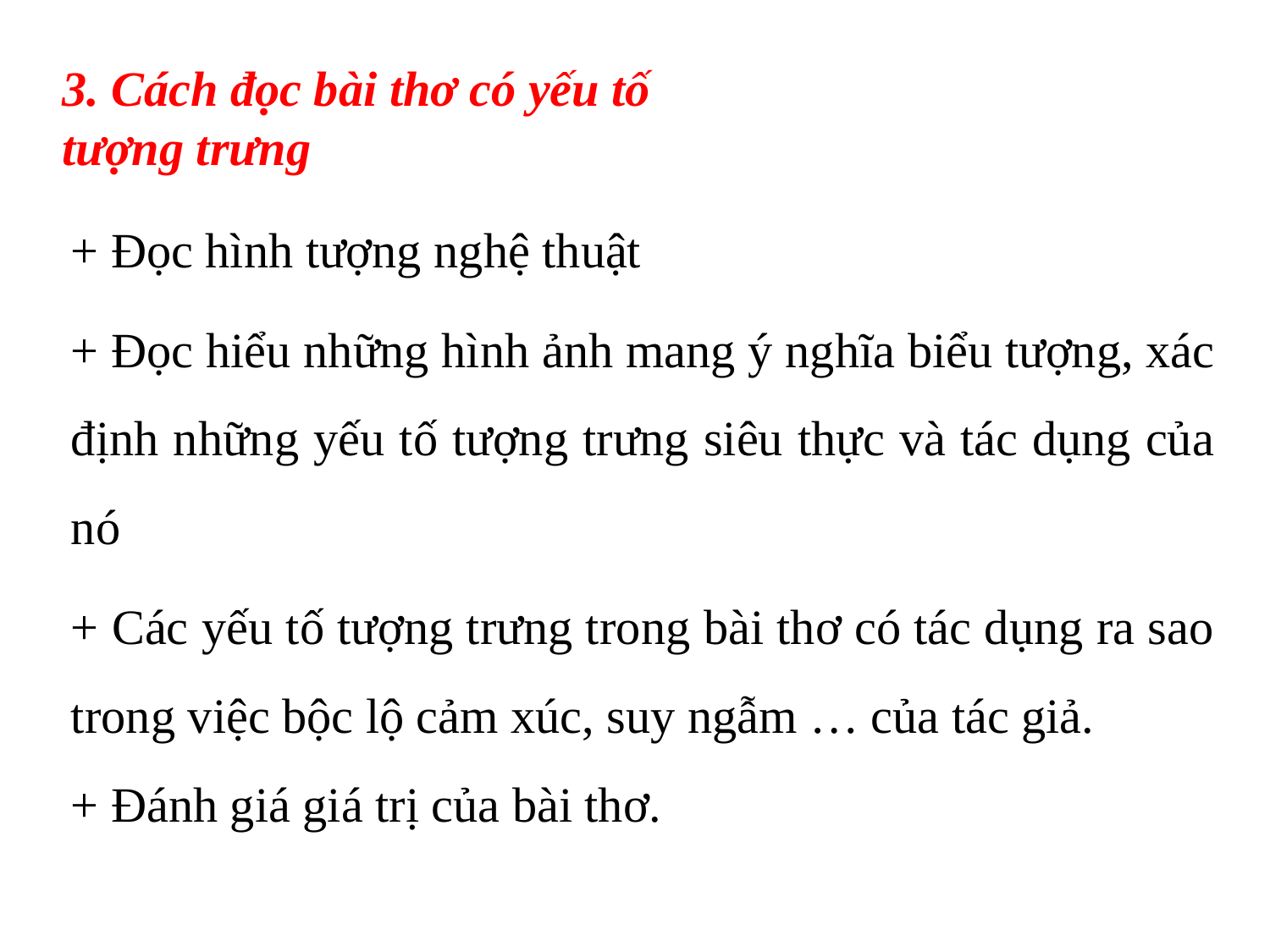

3. Cách đọc bài thơ có yếu tố tượng trưng
+ Đọc hình tượng nghệ thuật
+ Đọc hiểu những hình ảnh mang ý nghĩa biểu tượng, xác định những yếu tố tượng trưng siêu thực và tác dụng của nó
+ Các yếu tố tượng trưng trong bài thơ có tác dụng ra sao trong việc bộc lộ cảm xúc, suy ngẫm … của tác giả.
+ Đánh giá giá trị của bài thơ.